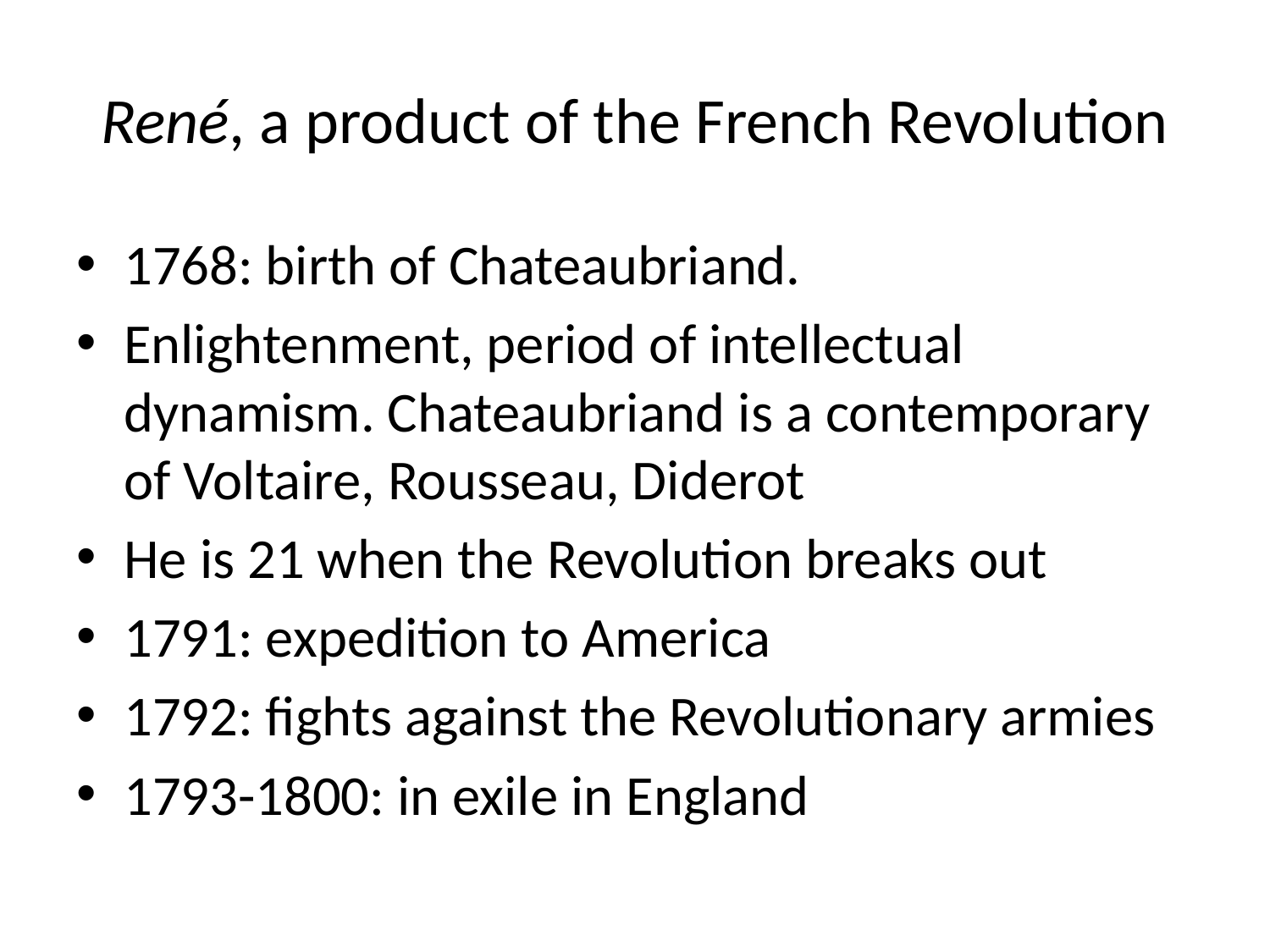

# René, a product of the French Revolution
1768: birth of Chateaubriand.
Enlightenment, period of intellectual dynamism. Chateaubriand is a contemporary of Voltaire, Rousseau, Diderot
He is 21 when the Revolution breaks out
1791: expedition to America
1792: fights against the Revolutionary armies
1793-1800: in exile in England